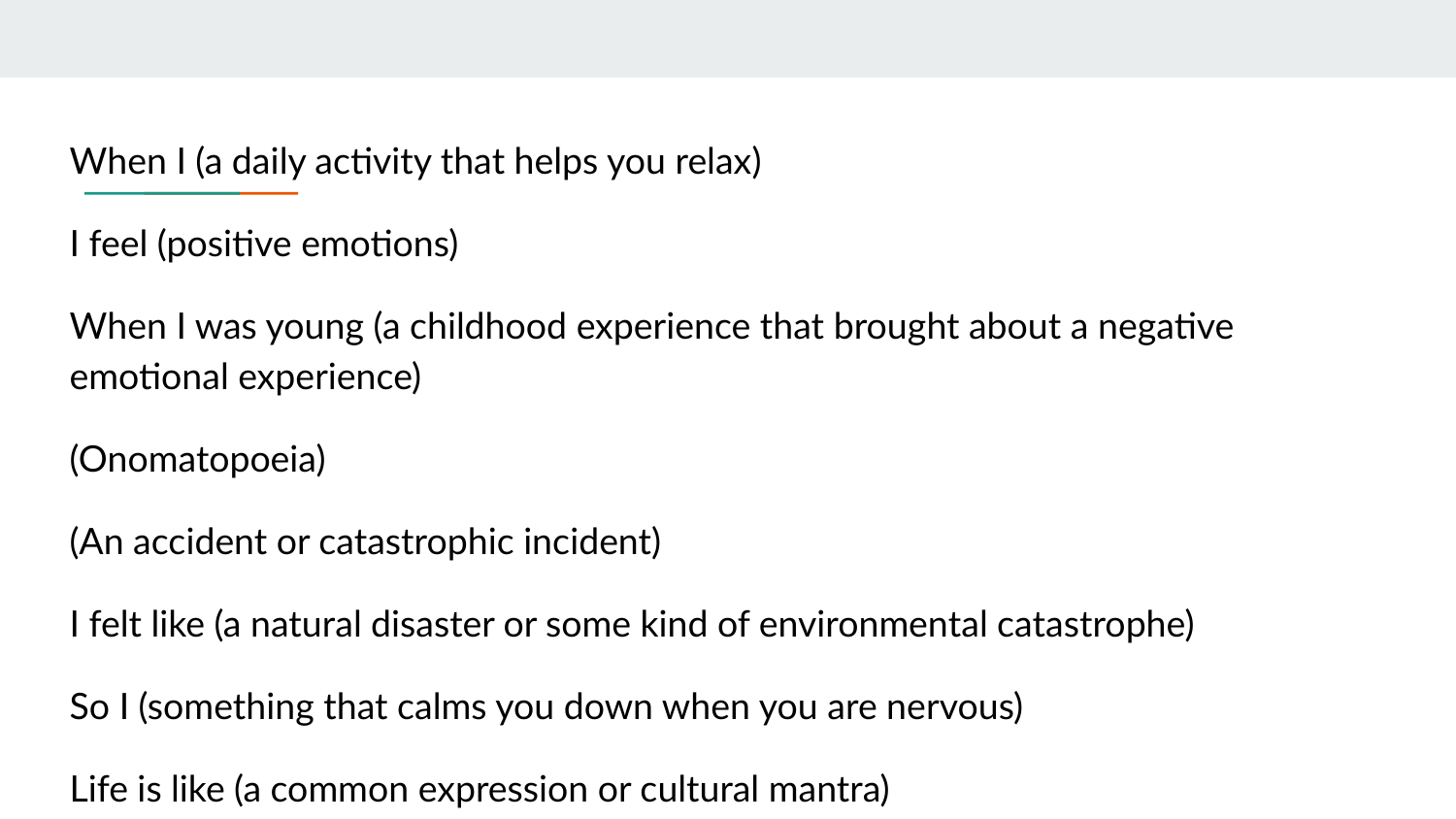

When I (a daily activity that helps you relax)
I feel (positive emotions)
When I was young (a childhood experience that brought about a negative emotional experience)
(Onomatopoeia)
(An accident or catastrophic incident)
I felt like (a natural disaster or some kind of environmental catastrophe)
So I (something that calms you down when you are nervous)
Life is like (a common expression or cultural mantra)